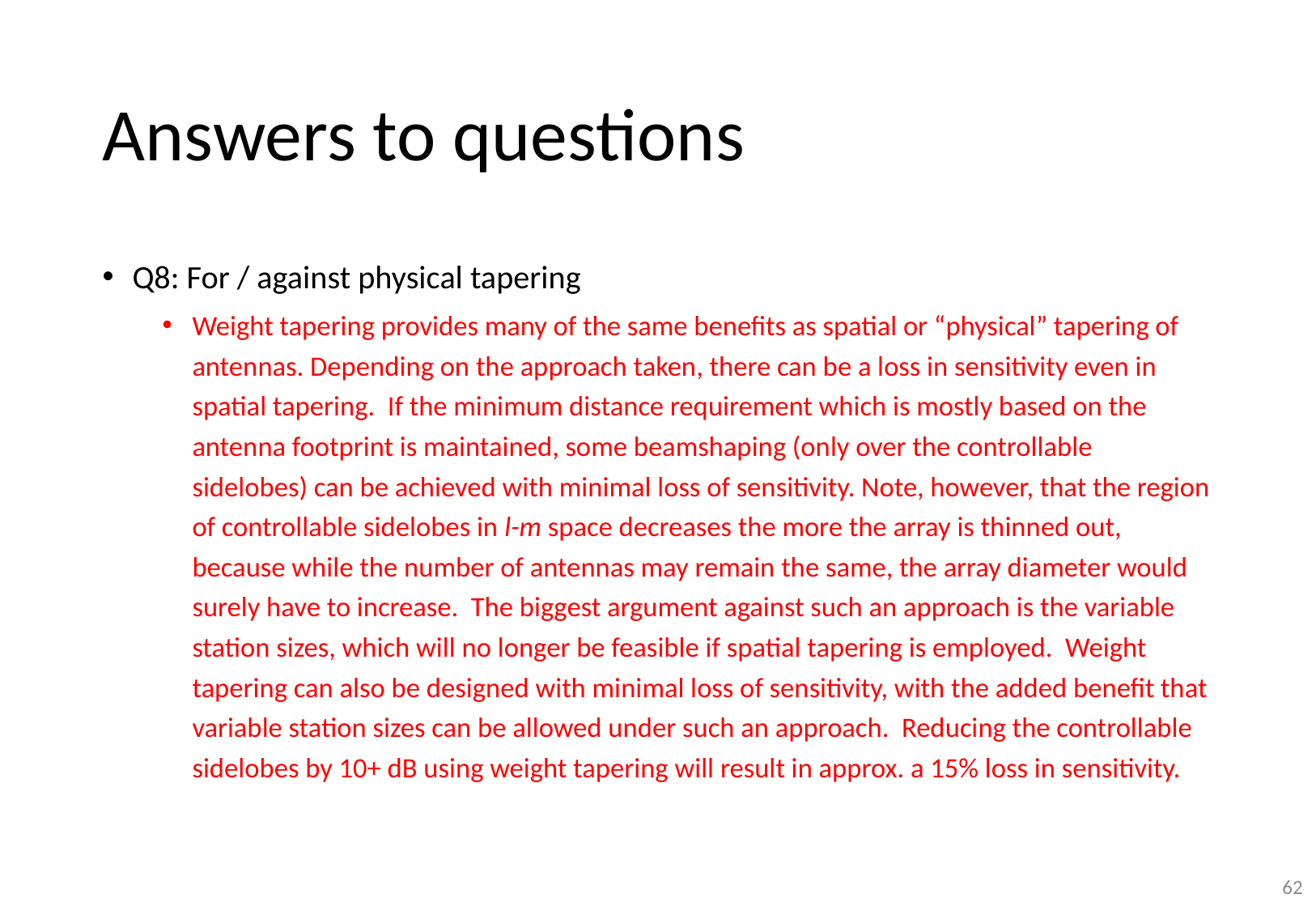

# Answers to questions
Q8: For / against physical tapering
Weight tapering provides many of the same benefits as spatial or “physical” tapering of antennas. Depending on the approach taken, there can be a loss in sensitivity even in spatial tapering.  If the minimum distance requirement which is mostly based on the antenna footprint is maintained, some beamshaping (only over the controllable sidelobes) can be achieved with minimal loss of sensitivity. Note, however, that the region of controllable sidelobes in l-m space decreases the more the array is thinned out, because while the number of antennas may remain the same, the array diameter would surely have to increase.  The biggest argument against such an approach is the variable station sizes, which will no longer be feasible if spatial tapering is employed.  Weight tapering can also be designed with minimal loss of sensitivity, with the added benefit that variable station sizes can be allowed under such an approach.  Reducing the controllable sidelobes by 10+ dB using weight tapering will result in approx. a 15% loss in sensitivity.

62